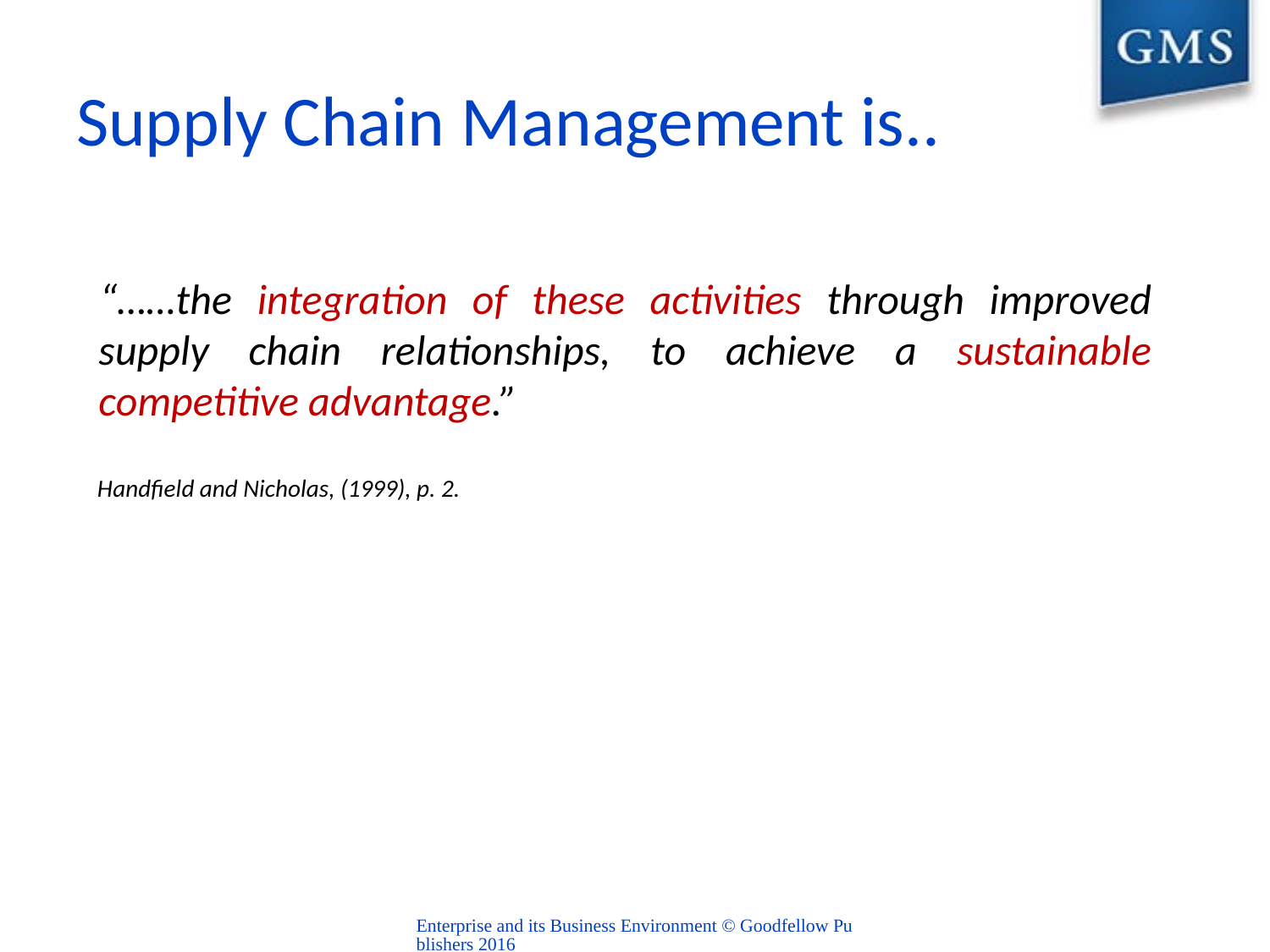

# Supply Chain Management is..

“……the integration of these activities through improved supply chain relationships, to achieve a sustainable competitive advantage.”

Handfield and Nicholas, (1999), p. 2.
Enterprise and its Business Environment © Goodfellow Publishers 2016